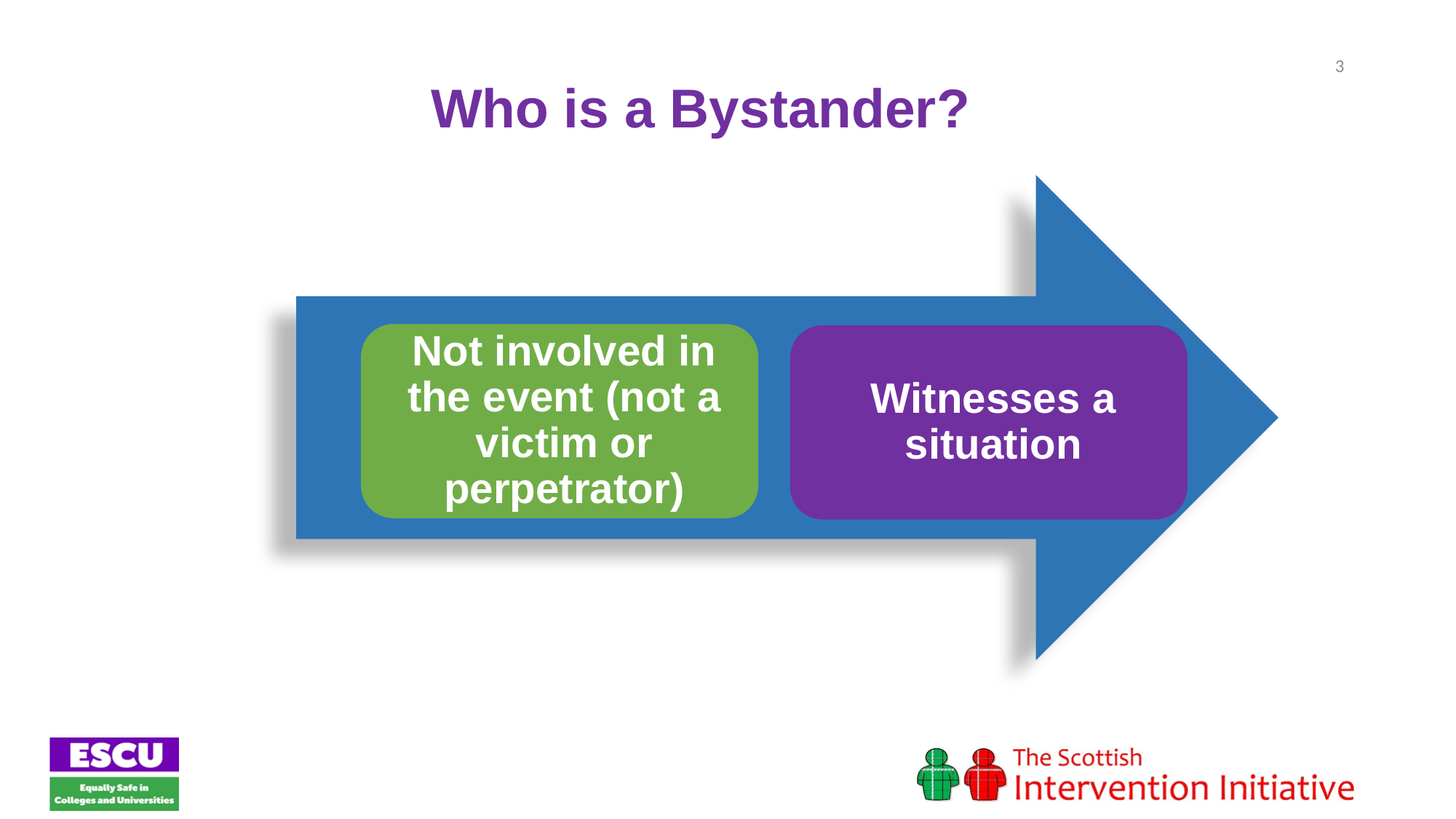

3
Who is a Bystander?
Not involved in the event (not a victim or perpetrator)
Witnesses a situation